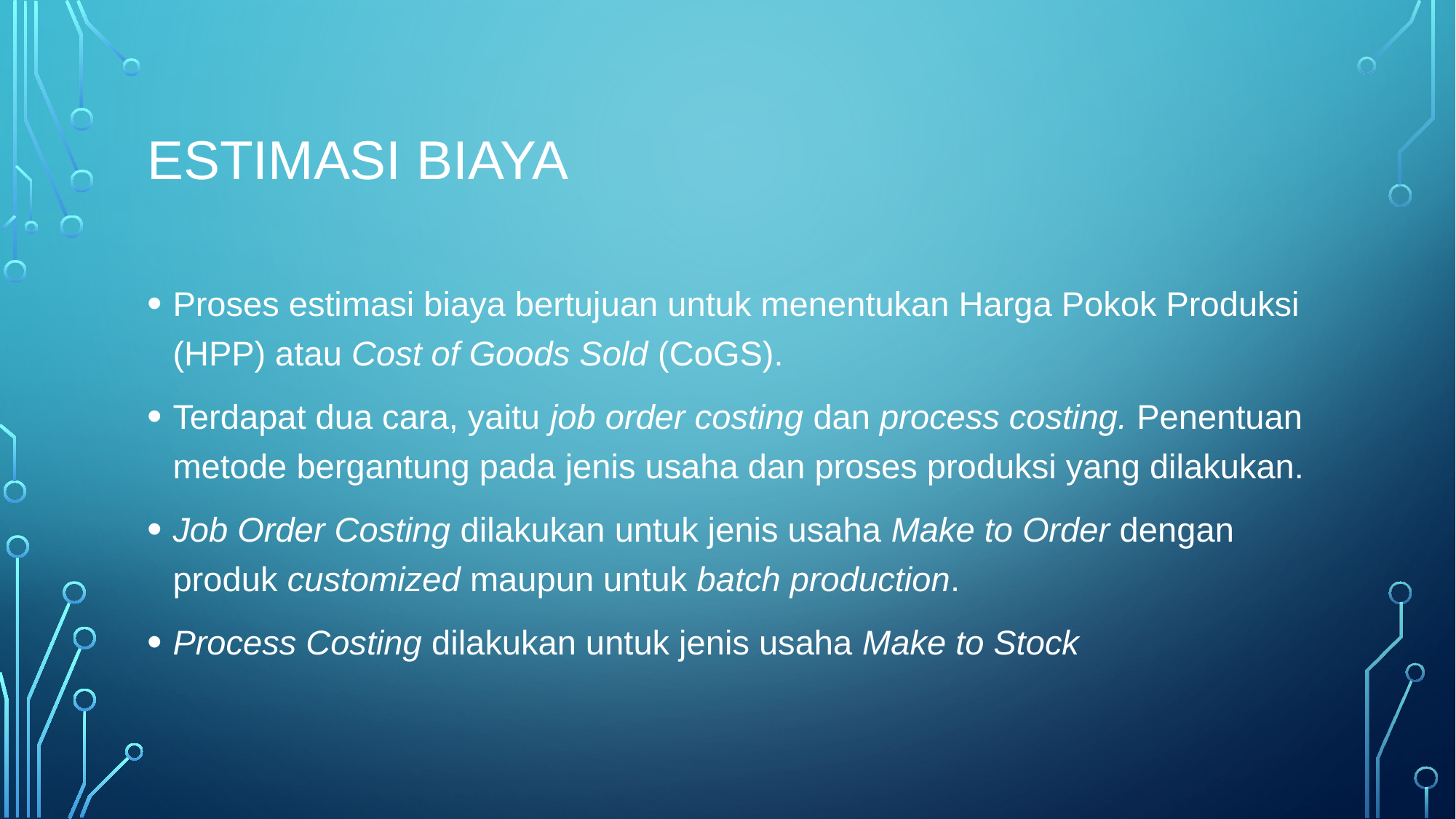

# Estimasi Biaya
Proses estimasi biaya bertujuan untuk menentukan Harga Pokok Produksi (HPP) atau Cost of Goods Sold (CoGS).
Terdapat dua cara, yaitu job order costing dan process costing. Penentuan metode bergantung pada jenis usaha dan proses produksi yang dilakukan.
Job Order Costing dilakukan untuk jenis usaha Make to Order dengan produk customized maupun untuk batch production.
Process Costing dilakukan untuk jenis usaha Make to Stock